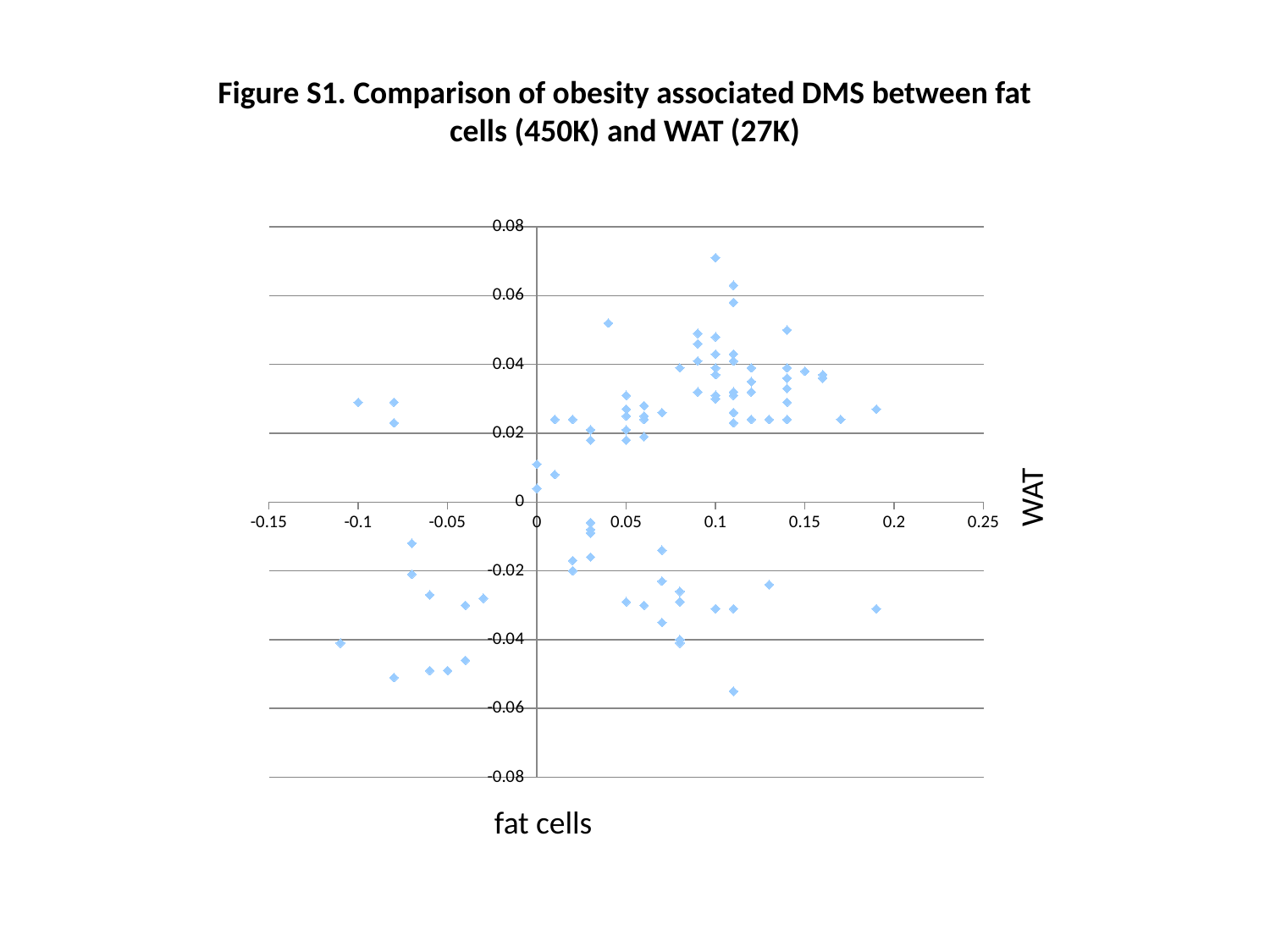

Figure S1. Comparison of obesity associated DMS between fat cells (450K) and WAT (27K)

### Chart

| Category | 27k |
|---|---|
WAT
fat cells